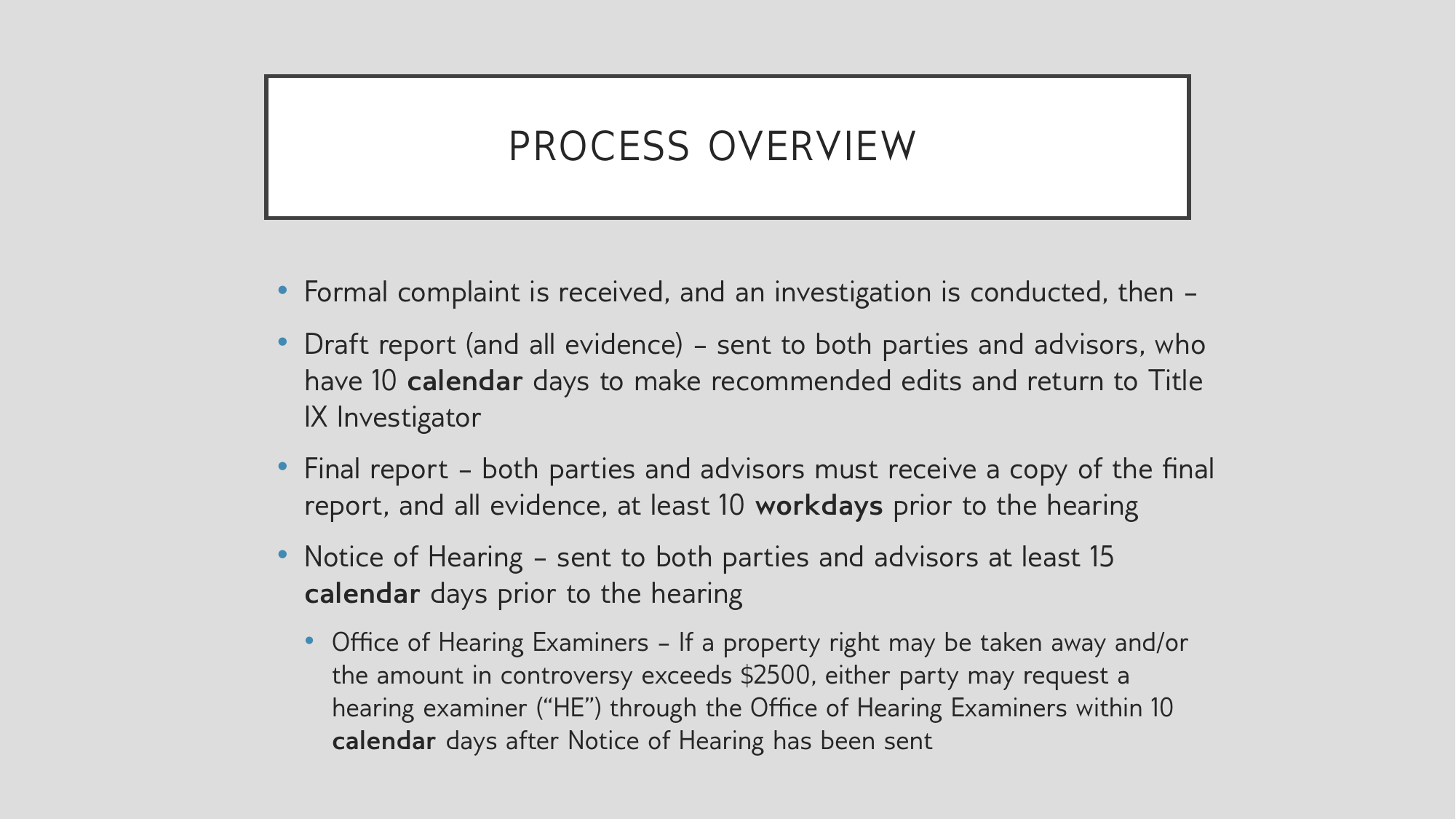

# Process overview
Formal complaint is received, and an investigation is conducted, then –
Draft report (and all evidence) – sent to both parties and advisors, who have 10 calendar days to make recommended edits and return to Title IX Investigator
Final report – both parties and advisors must receive a copy of the final report, and all evidence, at least 10 workdays prior to the hearing
Notice of Hearing – sent to both parties and advisors at least 15 calendar days prior to the hearing
Office of Hearing Examiners – If a property right may be taken away and/or the amount in controversy exceeds $2500, either party may request a hearing examiner (“HE”) through the Office of Hearing Examiners within 10 calendar days after Notice of Hearing has been sent